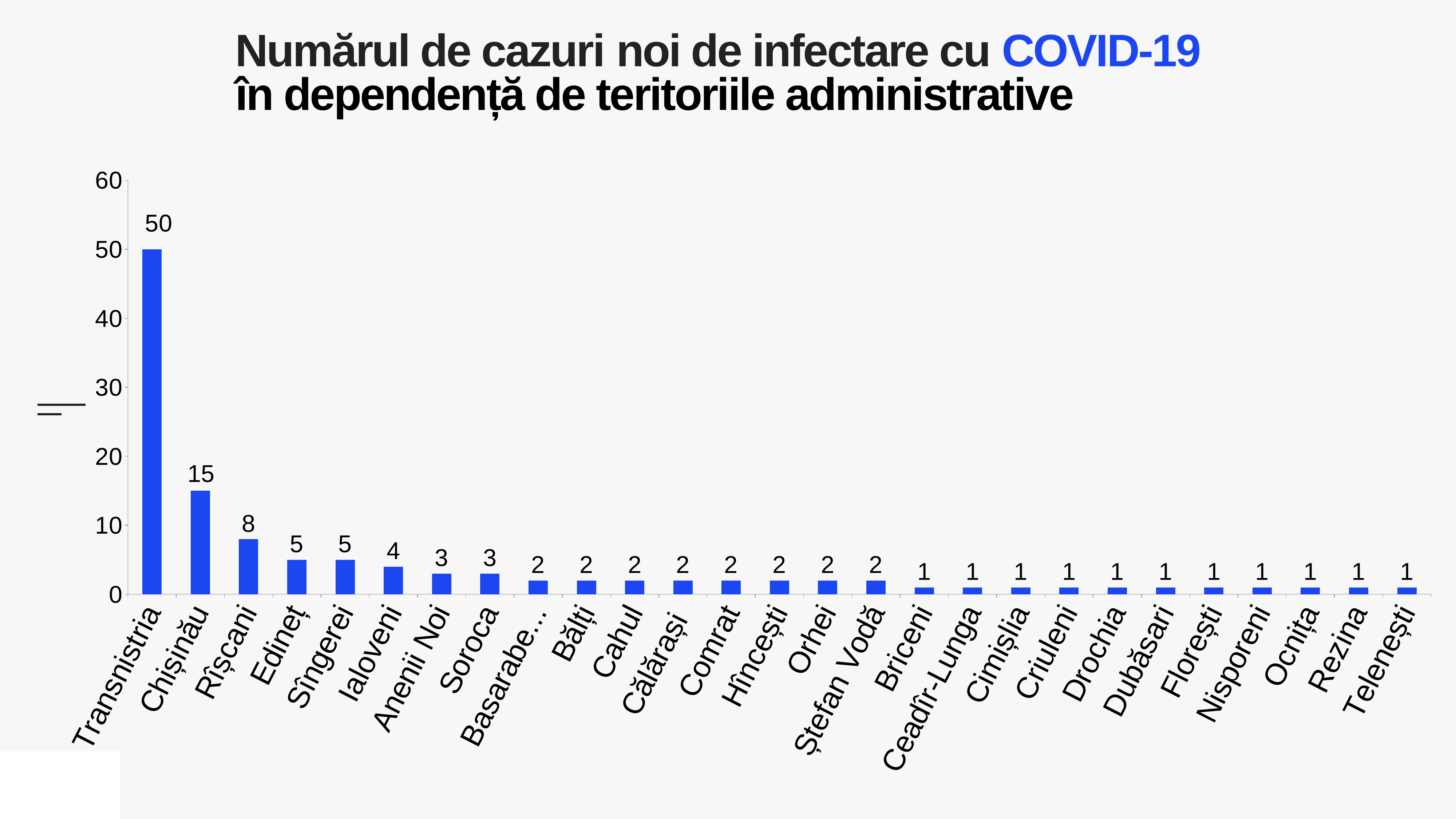

Numărul de cazuri noi de infectare cu COVID-19
în dependență de teritoriile administrative

### Chart

| Category | Cazuri |
|---|---|
| Transnistria | 50.0 |
| Chișinău | 15.0 |
| Rîșcani | 8.0 |
| Edineț | 5.0 |
| Sîngerei | 5.0 |
| Ialoveni | 4.0 |
| Anenii Noi | 3.0 |
| Soroca | 3.0 |
| Basarabeasca | 2.0 |
| Bălți | 2.0 |
| Cahul | 2.0 |
| Călărași  | 2.0 |
| Comrat | 2.0 |
| Hîncești | 2.0 |
| Orhei | 2.0 |
| Ștefan Vodă | 2.0 |
| Briceni | 1.0 |
| Ceadîr-Lunga | 1.0 |
| Cimișlia | 1.0 |
| Criuleni | 1.0 |
| Drochia | 1.0 |
| Dubăsari | 1.0 |
| Florești | 1.0 |
| Nisporeni | 1.0 |
| Ocnița | 1.0 |
| Rezina | 1.0 |
| Telenești | 1.0 |